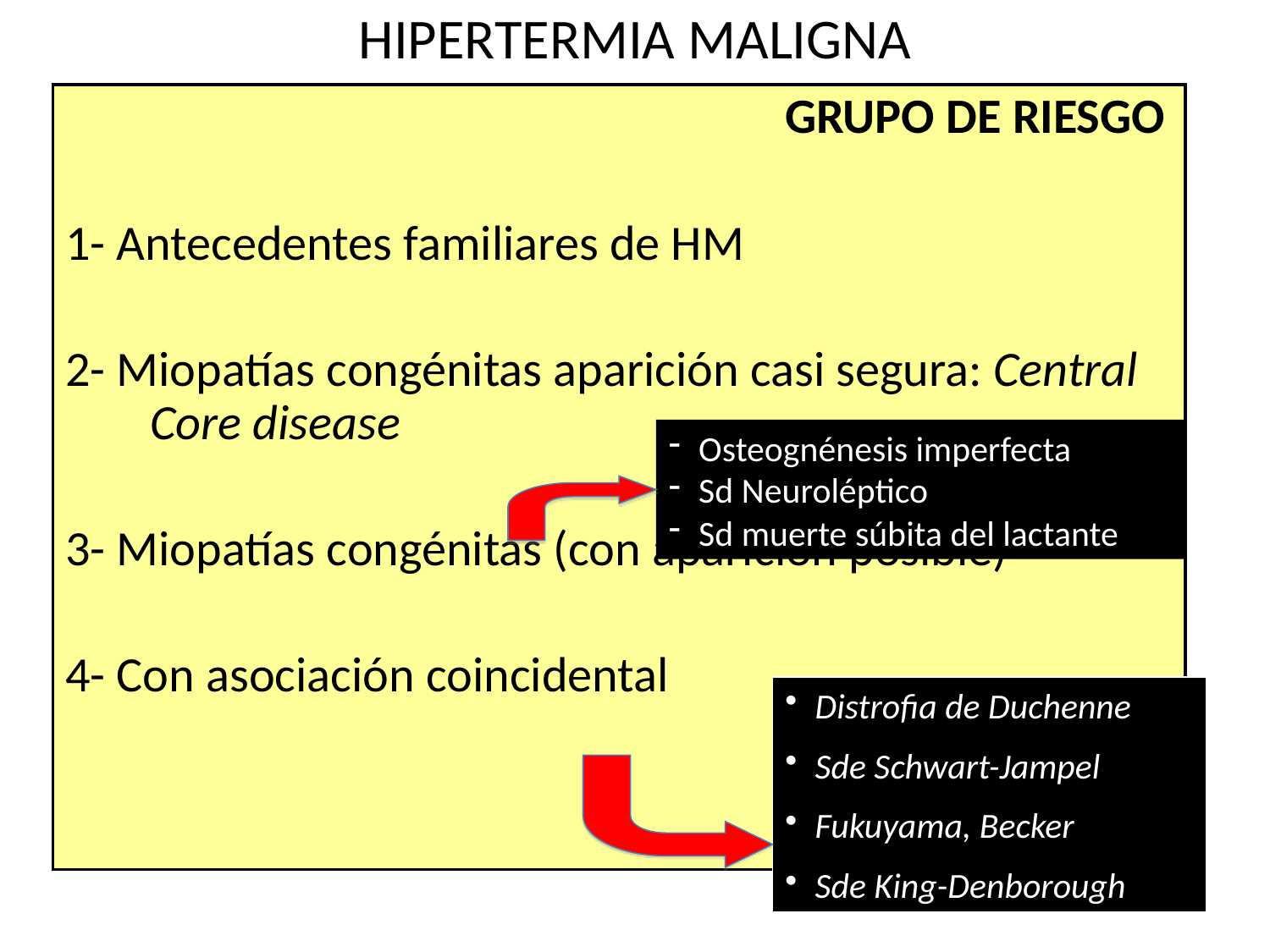

HIPERTERMIA MALIGNA
						GRUPO DE RIESGO

1- Antecedentes familiares de HM

2- Miopatías congénitas aparición casi segura: Central Core disease

3- Miopatías congénitas (con aparición posible)

4- Con asociación coincidental
Osteognénesis imperfecta
Sd Neuroléptico
Sd muerte súbita del lactante

Distrofia de Duchenne
Sde Schwart-Jampel
Fukuyama, Becker
Sde King-Denborough